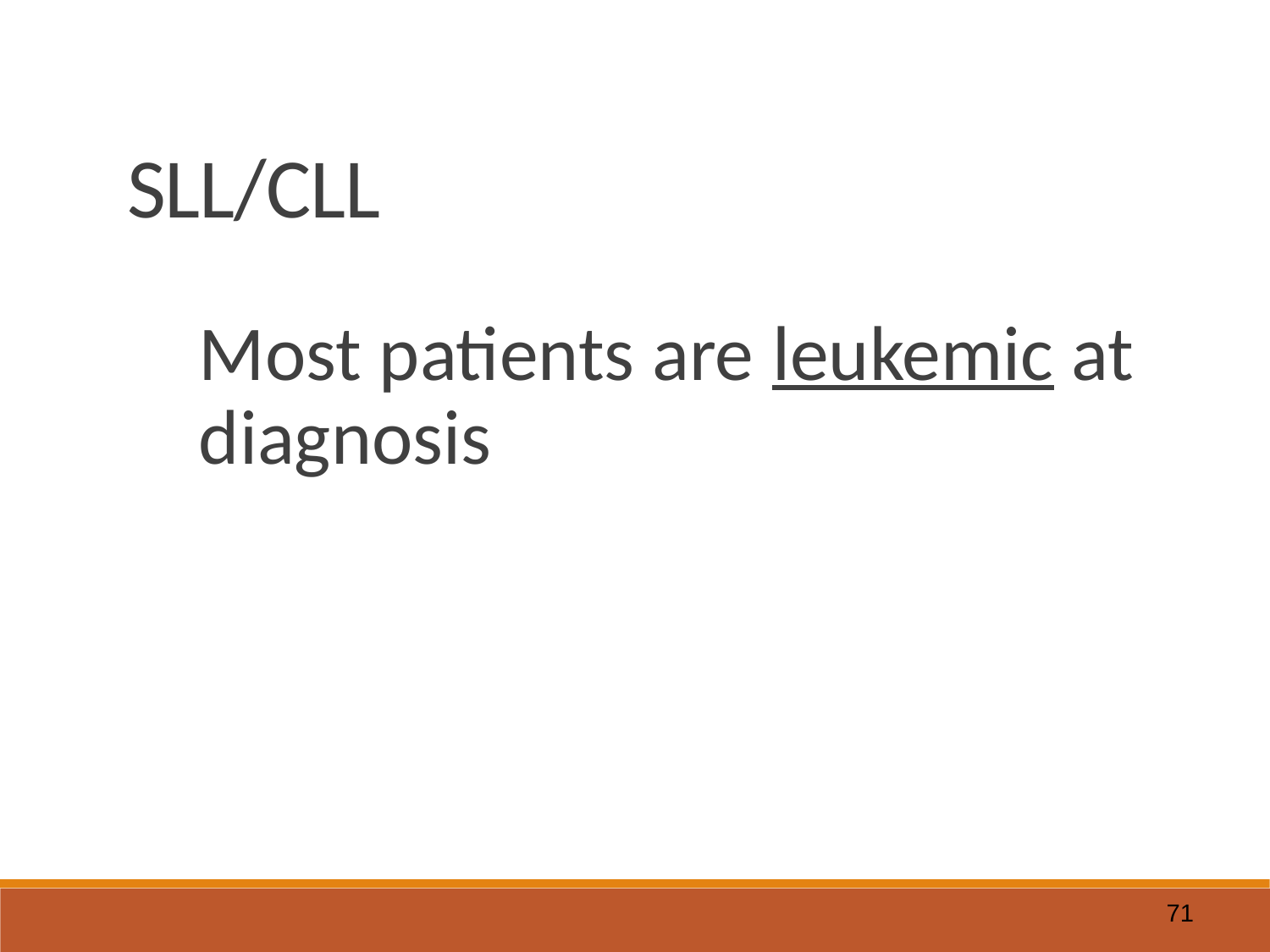

SLL/CLL
Most patients are leukemic at diagnosis
71